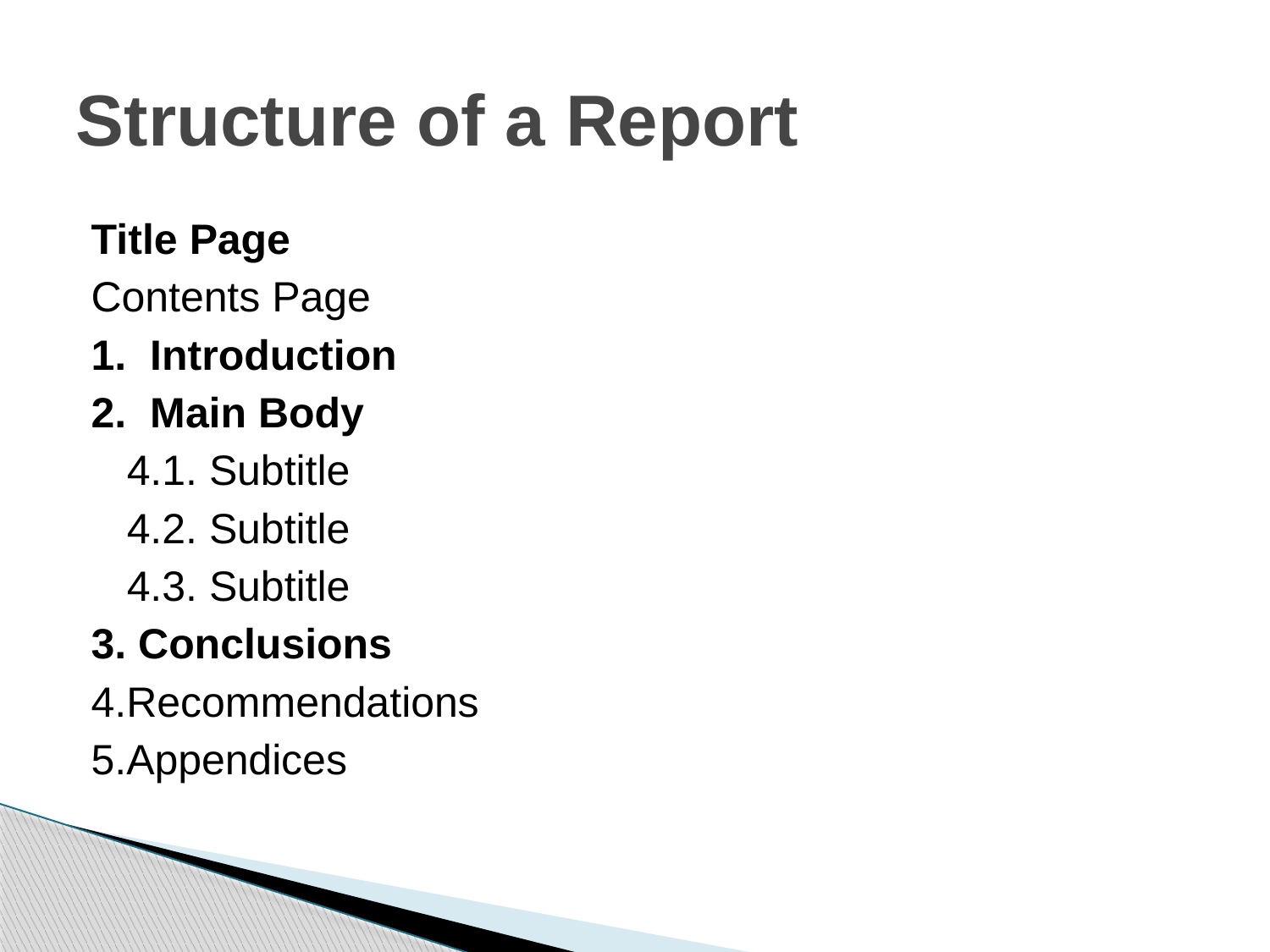

# Structure of a Report
Title Page
Contents Page
1.  Introduction
2.  Main Body
	4.1. Subtitle
	4.2. Subtitle
	4.3. Subtitle
3. Conclusions
4.Recommendations
5.Appendices